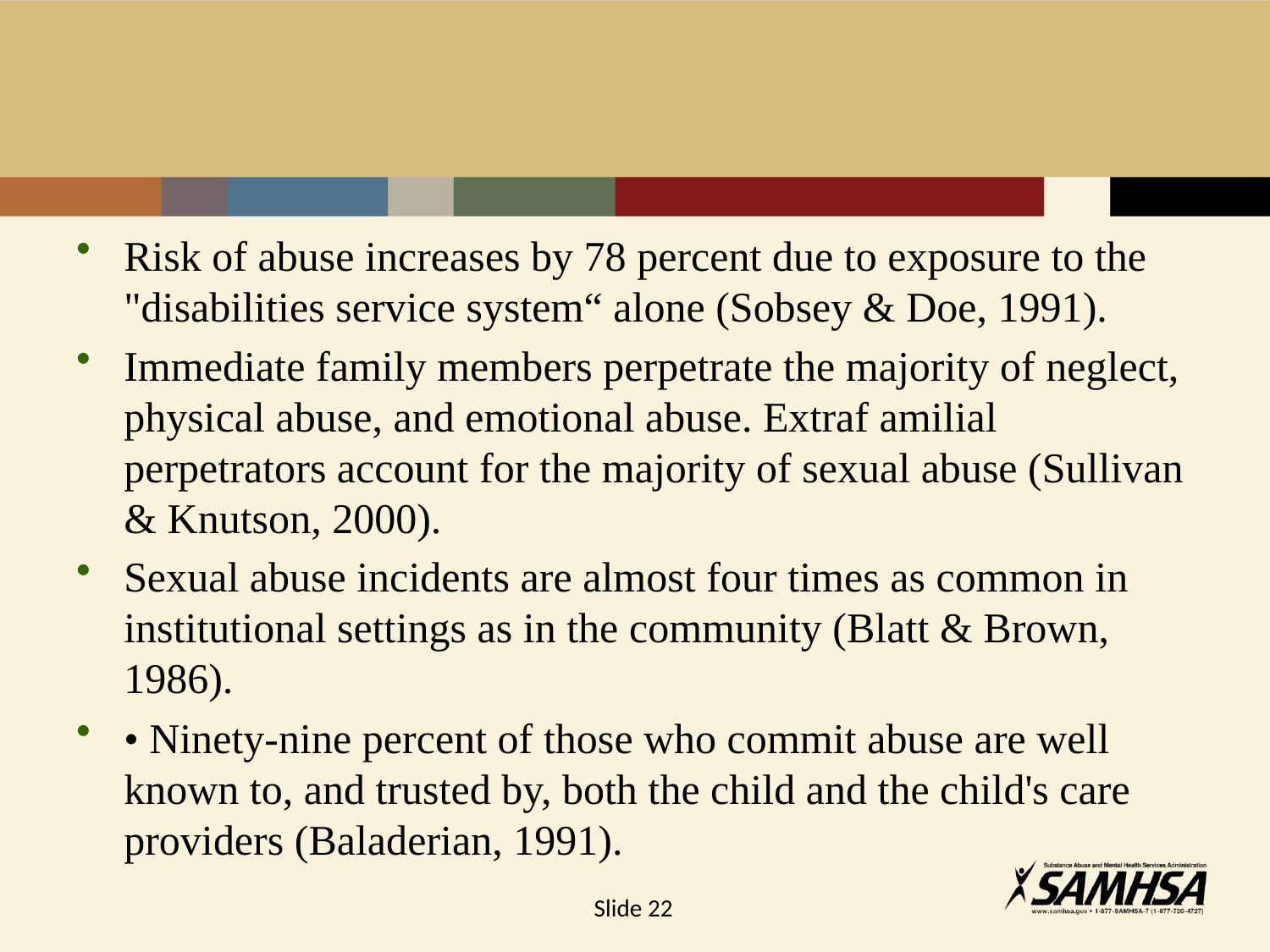

#
Risk of abuse increases by 78 percent due to exposure to the "disabilities service system“ alone (Sobsey & Doe, 1991).
Immediate family members perpetrate the majority of neglect, physical abuse, and emotional abuse. Extraf amilial perpetrators account for the majority of sexual abuse (Sullivan & Knutson, 2000).
Sexual abuse incidents are almost four times as common in institutional settings as in the community (Blatt & Brown, 1986).
• Ninety-nine percent of those who commit abuse are well known to, and trusted by, both the child and the child's care providers (Baladerian, 1991).

Slide 22